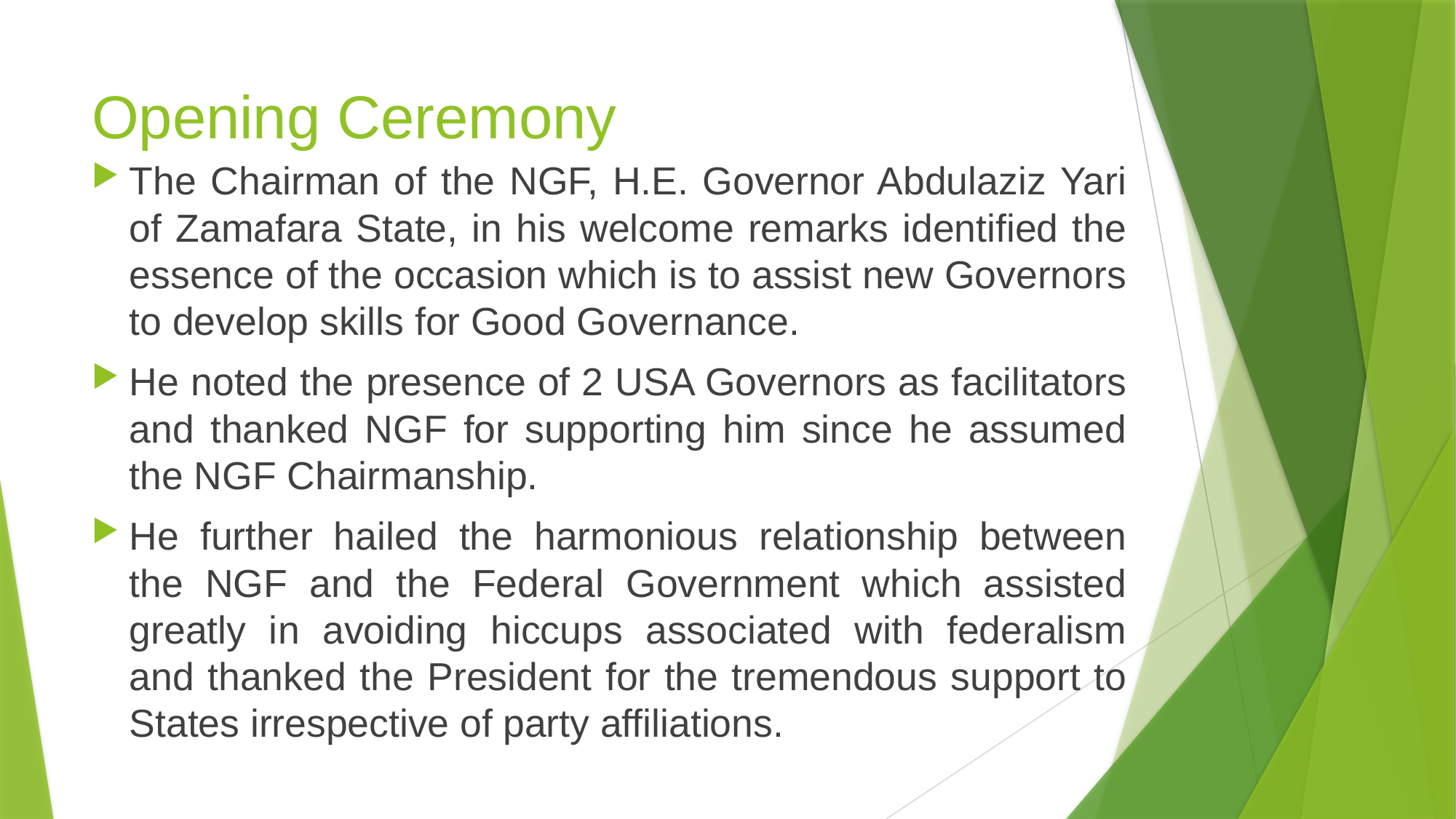

# Opening Ceremony
The Chairman of the NGF, H.E. Governor Abdulaziz Yari of Zamafara State, in his welcome remarks identified the essence of the occasion which is to assist new Governors to develop skills for Good Governance.
He noted the presence of 2 USA Governors as facilitators and thanked NGF for supporting him since he assumed the NGF Chairmanship.
He further hailed the harmonious relationship between the NGF and the Federal Government which assisted greatly in avoiding hiccups associated with federalism and thanked the President for the tremendous support to States irrespective of party affiliations.